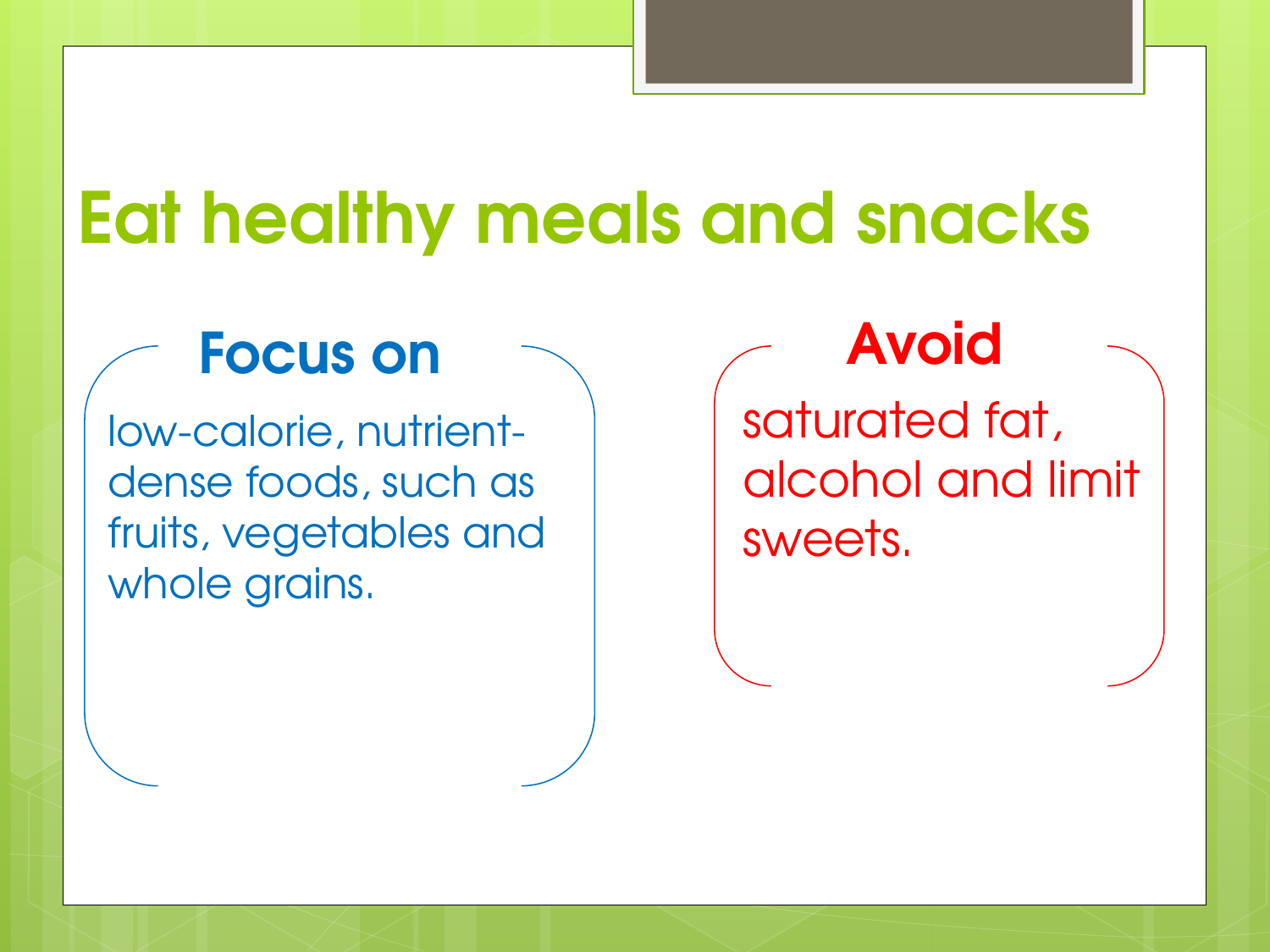

# Eat healthy meals and snacks
Avoid
Focus on

saturated fat, alcohol and limit sweets.
low-calorie, nutrient-dense foods, such as fruits, vegetables and whole grains.